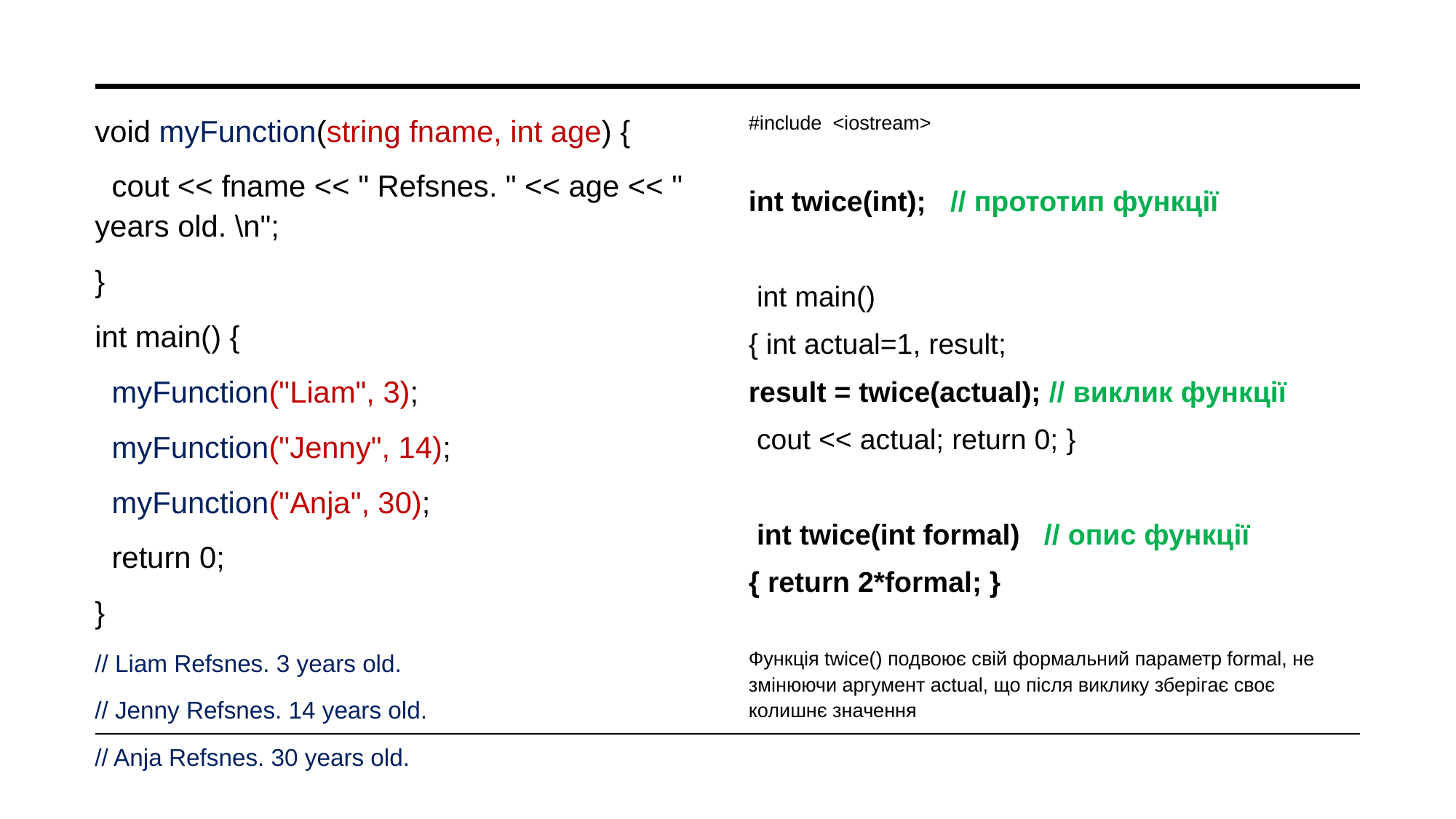

#include  <iostream>

int twice(int);   // прототип функції

 int main()
{ int actual=1, result;
result = twice(actual); // виклик функції
 cout << actual; return 0; }

 int twice(int formal)   // опис функції
{ return 2*formal; }

Функція twice() подвоює свій формальний параметр formal, не змінюючи аргумент actual, що після виклику зберігає своє колишнє значення
void myFunction(string fname, int age) {
  cout << fname << " Refsnes. " << age << " years old. \n";
}
int main() {
  myFunction("Liam", 3);
  myFunction("Jenny", 14);
  myFunction("Anja", 30);
  return 0;
}
// Liam Refsnes. 3 years old.
// Jenny Refsnes. 14 years old.
// Anja Refsnes. 30 years old.